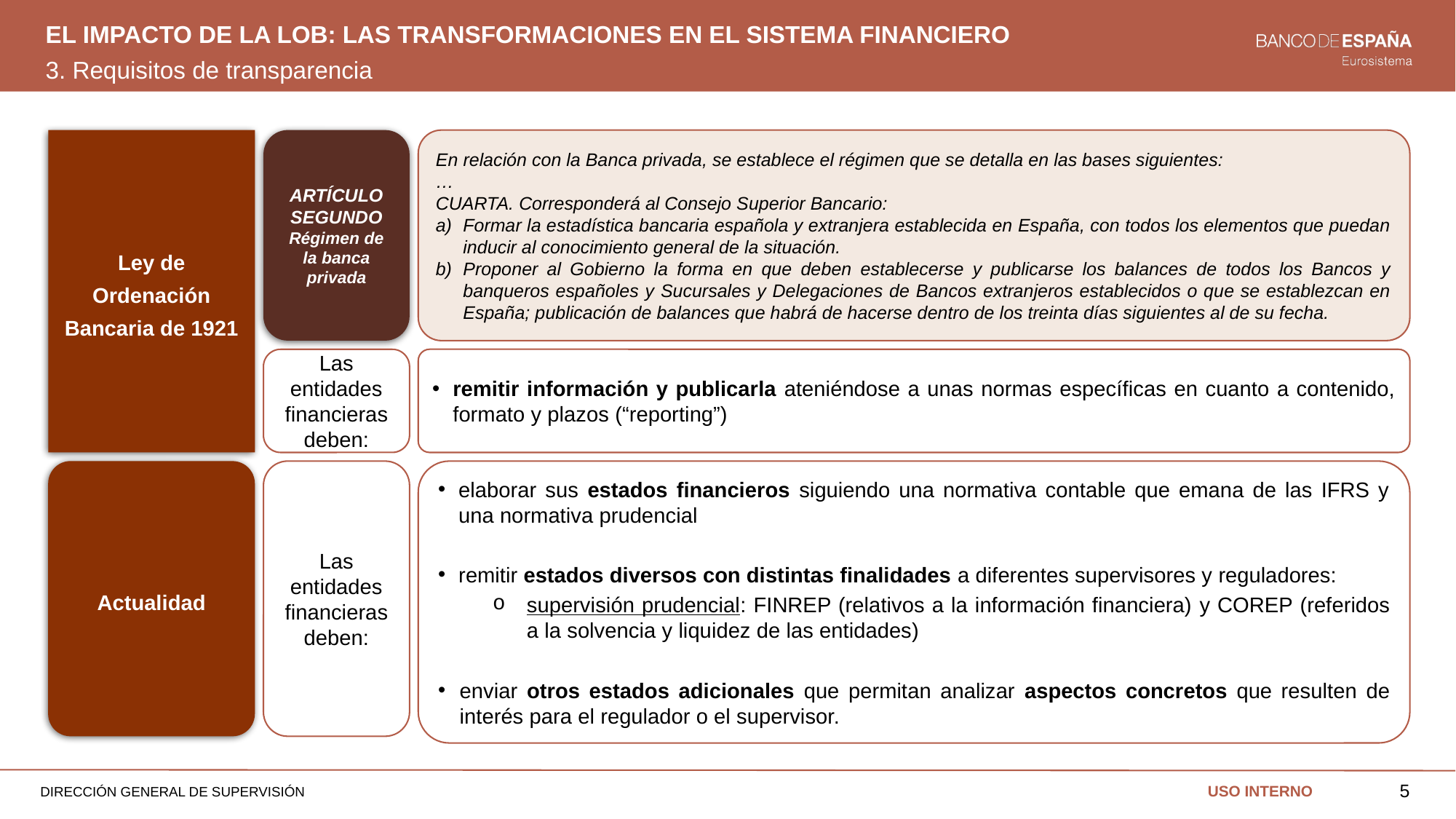

# El impacto de la LOB: las transformaciones en el sistema financiero
3. Requisitos de transparencia
Ley de Ordenación Bancaria de 1921
ARTÍCULO SEGUNDO
Régimen de la banca privada
En relación con la Banca privada, se establece el régimen que se detalla en las bases siguientes:
…
CUARTA. Corresponderá al Consejo Superior Bancario:
Formar la estadística bancaria española y extranjera establecida en España, con todos los elementos que puedan inducir al conocimiento general de la situación.
Proponer al Gobierno la forma en que deben establecerse y publicarse los balances de todos los Bancos y banqueros españoles y Sucursales y Delegaciones de Bancos extranjeros establecidos o que se establezcan en España; publicación de balances que habrá de hacerse dentro de los treinta días siguientes al de su fecha.
Las entidades financieras deben:
remitir información y publicarla ateniéndose a unas normas específicas en cuanto a contenido, formato y plazos (“reporting”)
Actualidad
Las entidades financieras deben:
elaborar sus estados financieros siguiendo una normativa contable que emana de las IFRS y una normativa prudencial

remitir estados diversos con distintas finalidades a diferentes supervisores y reguladores:
supervisión prudencial: FINREP (relativos a la información financiera) y COREP (referidos a la solvencia y liquidez de las entidades)

enviar otros estados adicionales que permitan analizar aspectos concretos que resulten de interés para el regulador o el supervisor.
5
USO INTERNO
DIRECCIÓN GENERAL DE SUPERVISIÓN